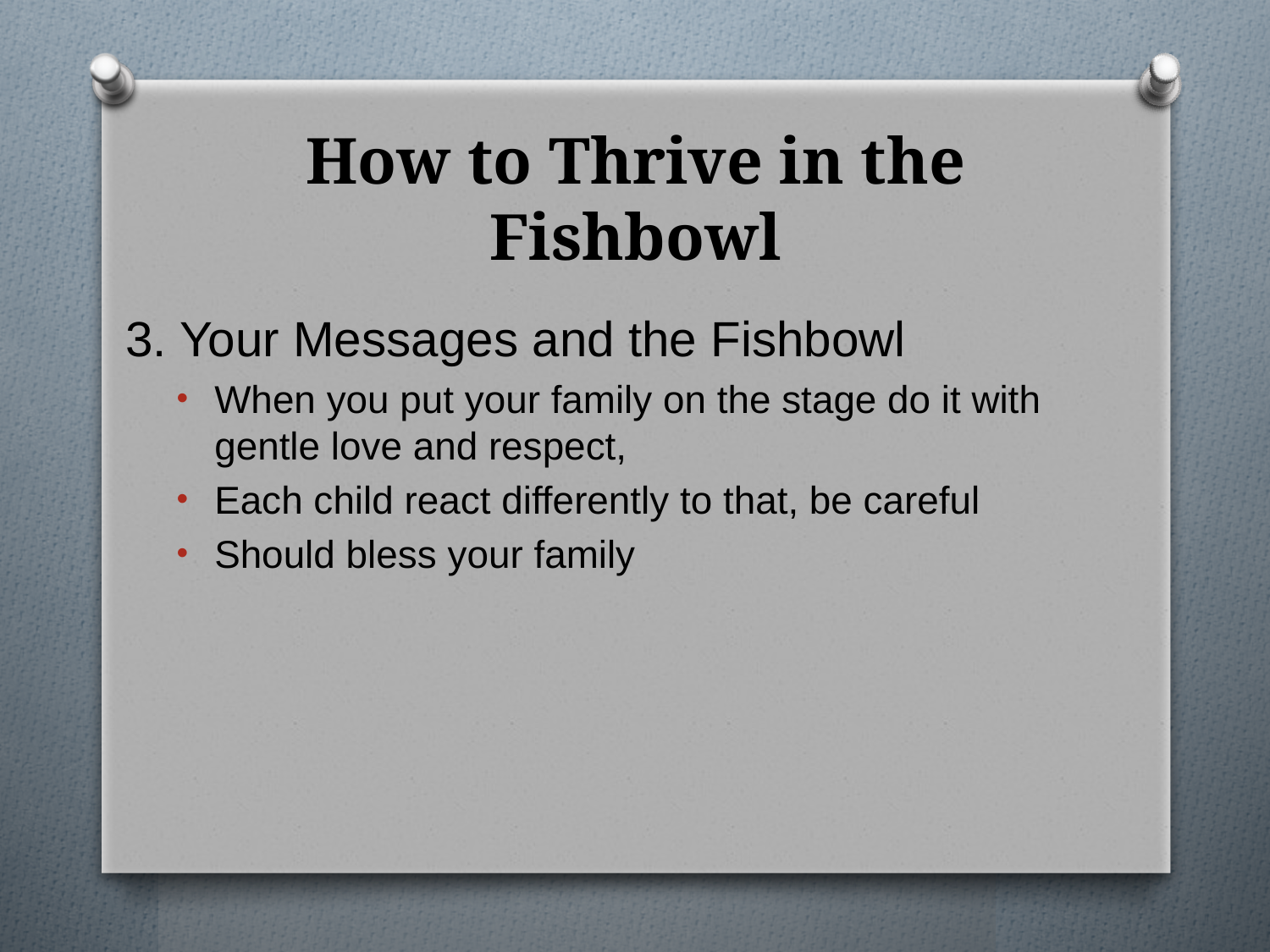

# How to Thrive in the Fishbowl
3. Your Messages and the Fishbowl
When you put your family on the stage do it with gentle love and respect,
Each child react differently to that, be careful
Should bless your family